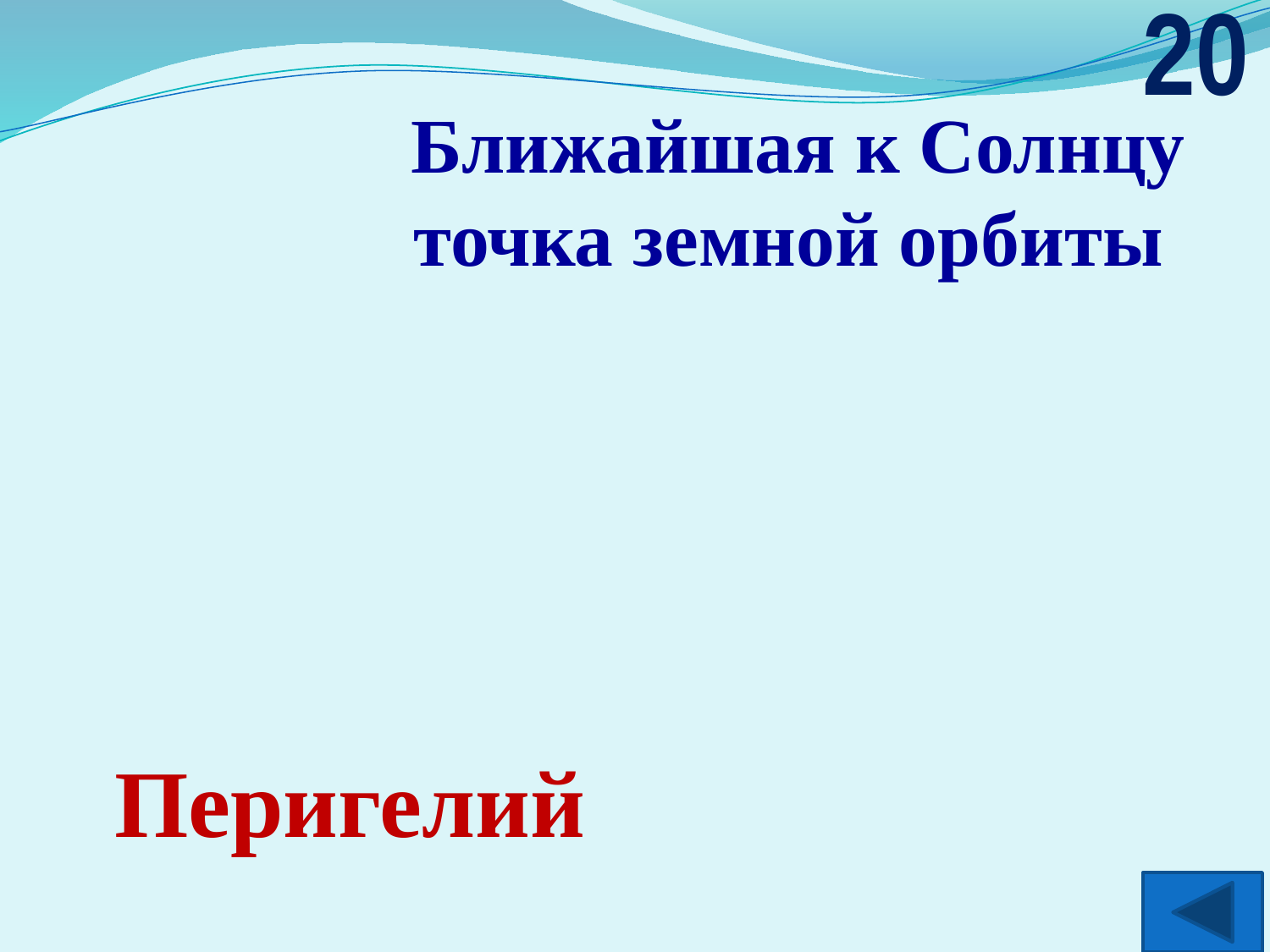

20
Ближайшая к Солнцу точка земной орбиты
Перигелий